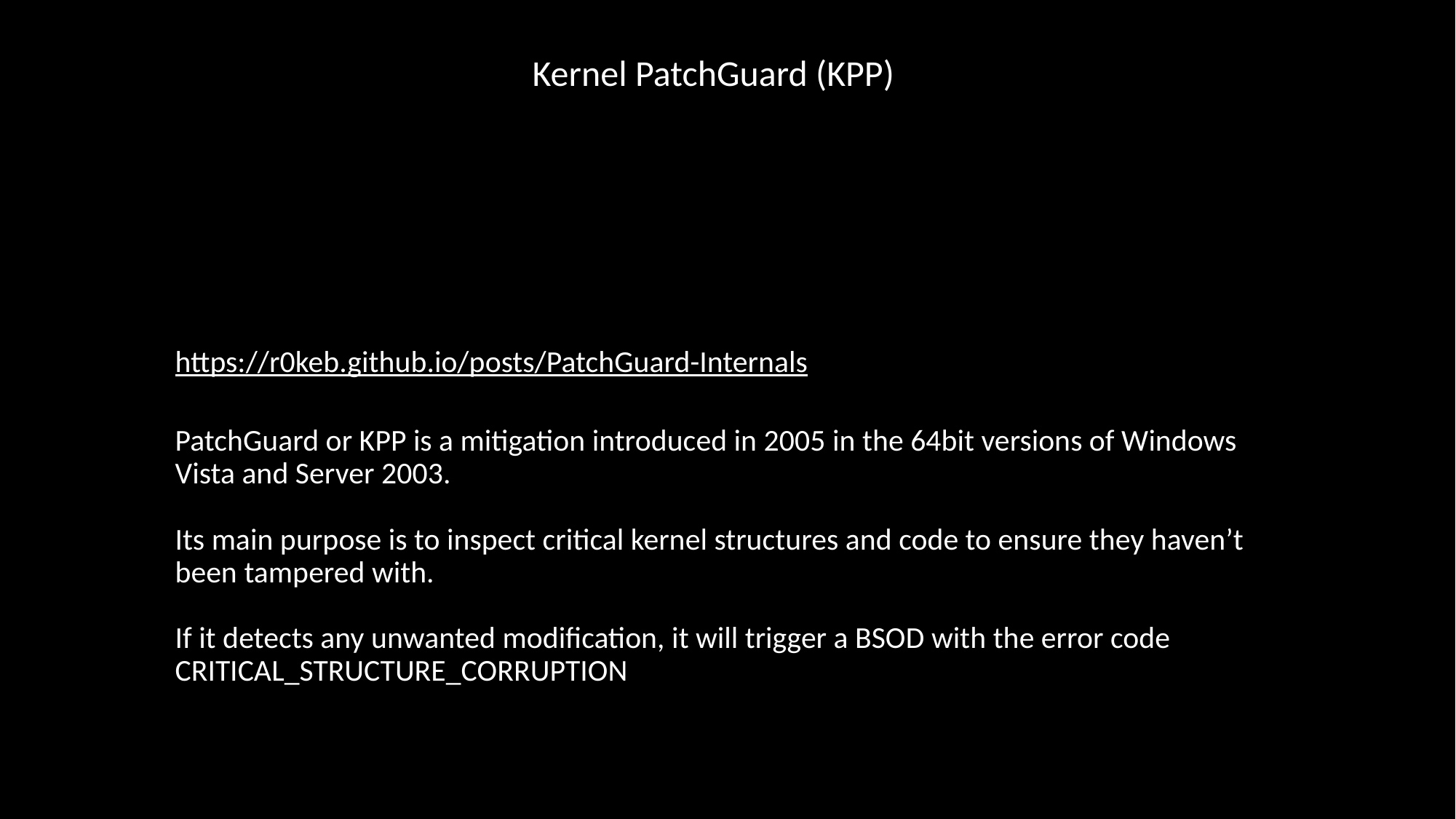

Kernel PatchGuard (KPP)
# https://r0keb.github.io/posts/PatchGuard-Internals PatchGuard or KPP is a mitigation introduced in 2005 in the 64bit versions of Windows Vista and Server 2003. Its main purpose is to inspect critical kernel structures and code to ensure they haven’t been tampered with. If it detects any unwanted modification, it will trigger a BSOD with the error code CRITICAL_STRUCTURE_CORRUPTION